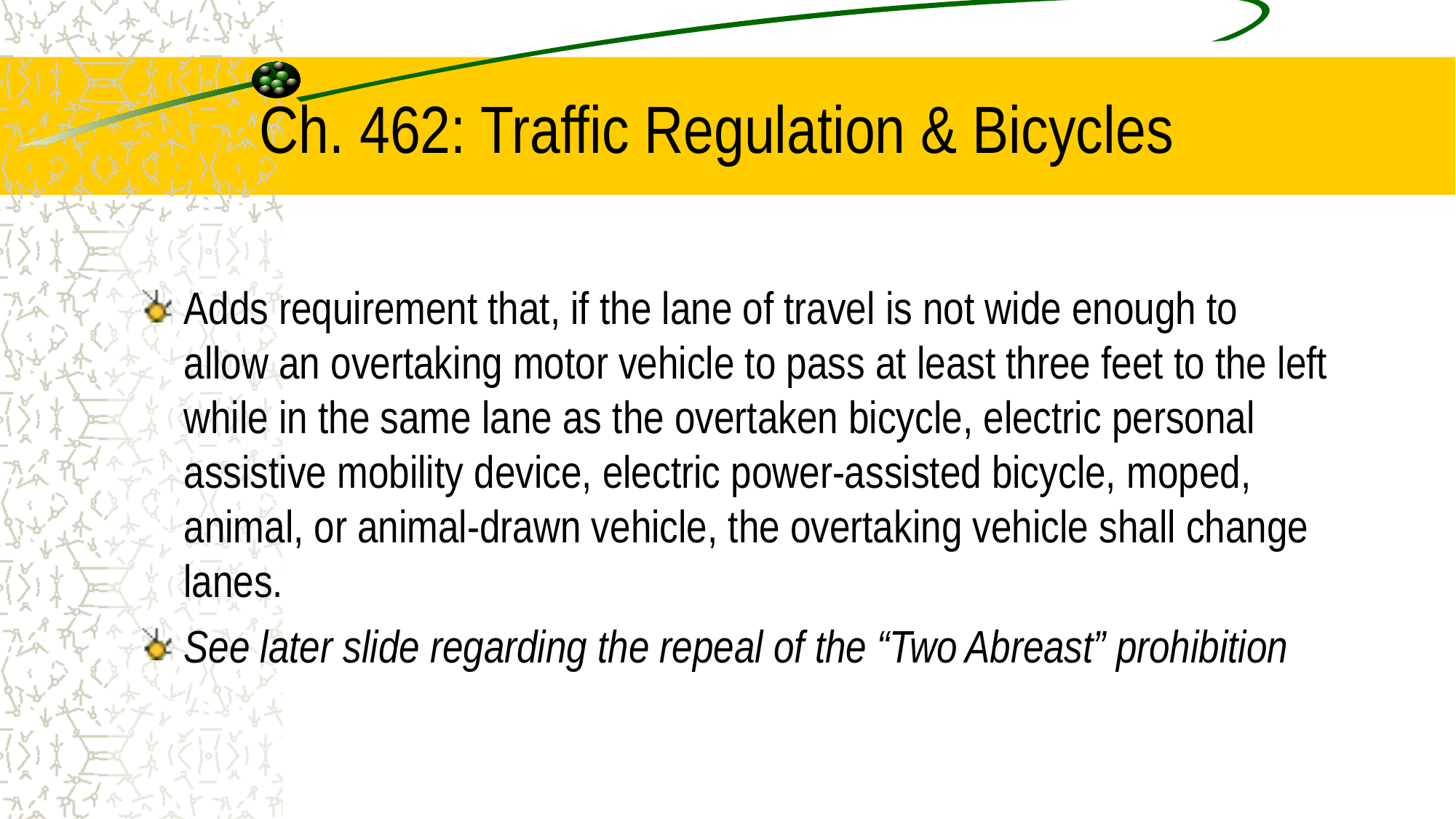

# Ch. 462: Traffic Regulation & Bicycles
Adds requirement that, if the lane of travel is not wide enough to allow an overtaking motor vehicle to pass at least three feet to the left while in the same lane as the overtaken bicycle, electric personal assistive mobility device, electric power-assisted bicycle, moped, animal, or animal-drawn vehicle, the overtaking vehicle shall change lanes.
See later slide regarding the repeal of the “Two Abreast” prohibition